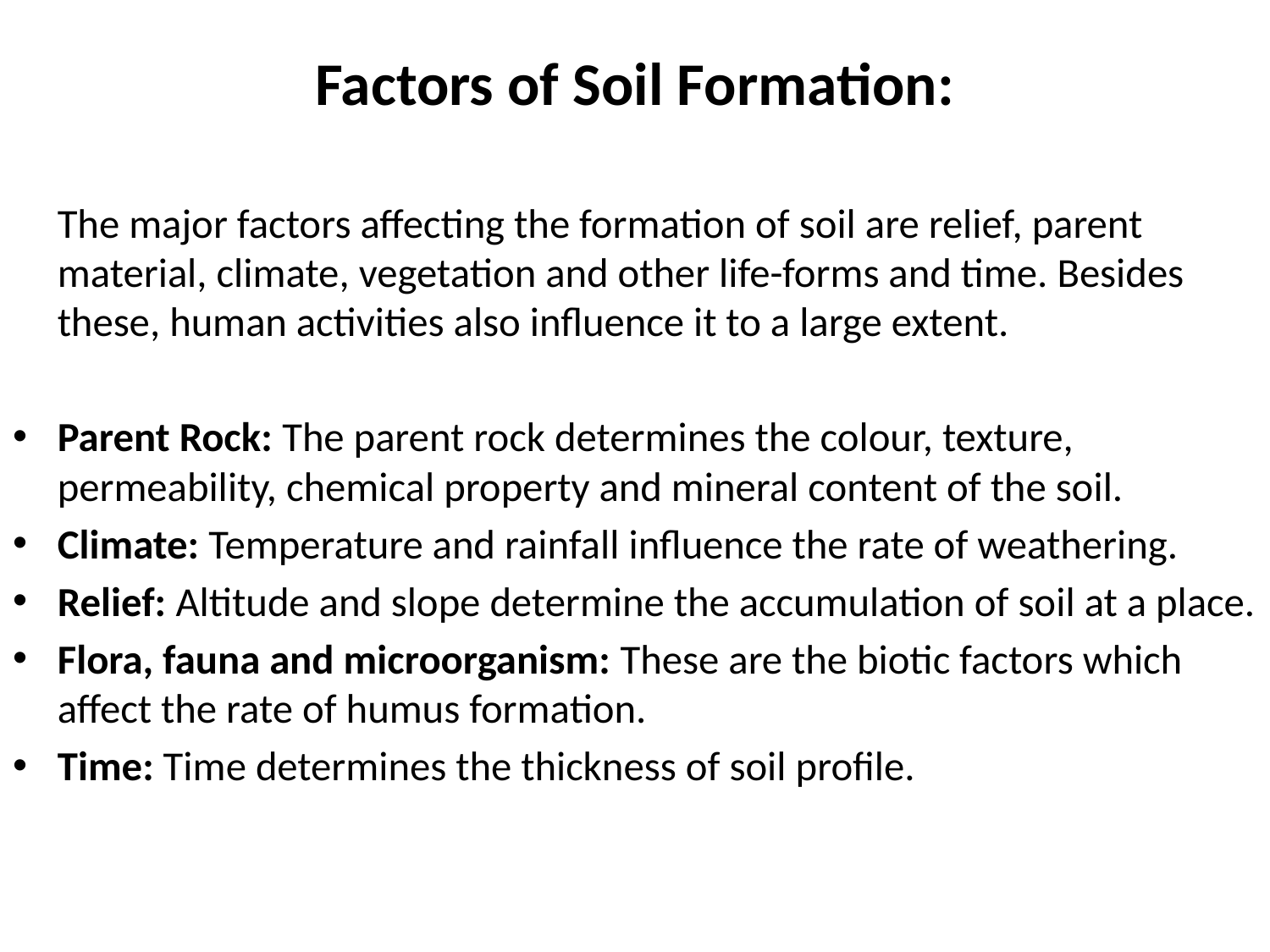

# Factors of Soil Formation:
	The major factors affecting the formation of soil are relief, parent material, climate, vegetation and other life-forms and time. Besides these, human activities also influence it to a large extent.

Parent Rock: The parent rock determines the colour, texture, permeability, chemical property and mineral content of the soil.
Climate: Temperature and rainfall influence the rate of weathering.
Relief: Altitude and slope determine the accumulation of soil at a place.
Flora, fauna and microorganism: These are the biotic factors which affect the rate of humus formation.
Time: Time determines the thickness of soil profile.